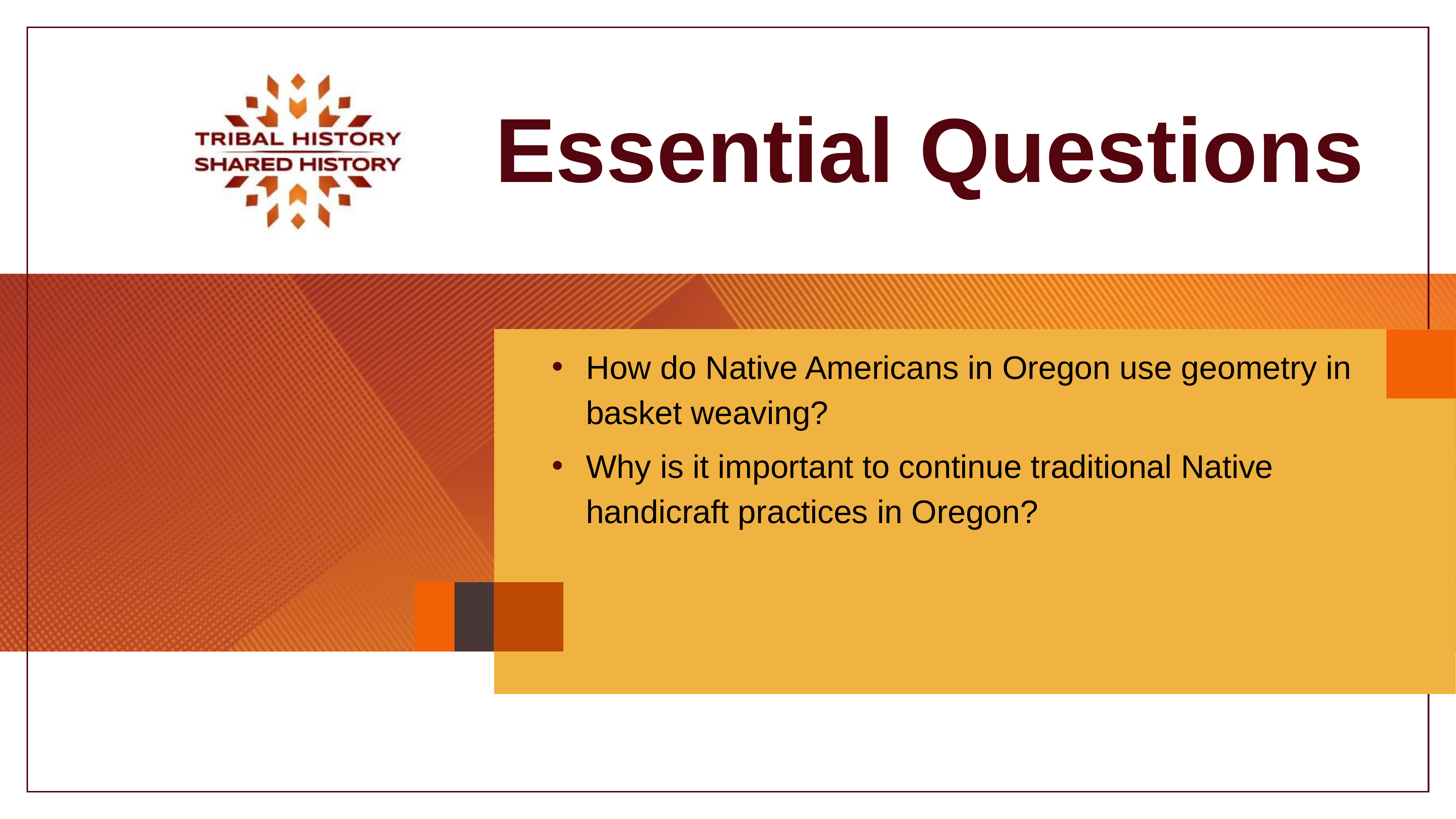

# Essential Questions
How do Native Americans in Oregon use geometry in basket weaving?
Why is it important to continue traditional Native handicraft practices in Oregon?